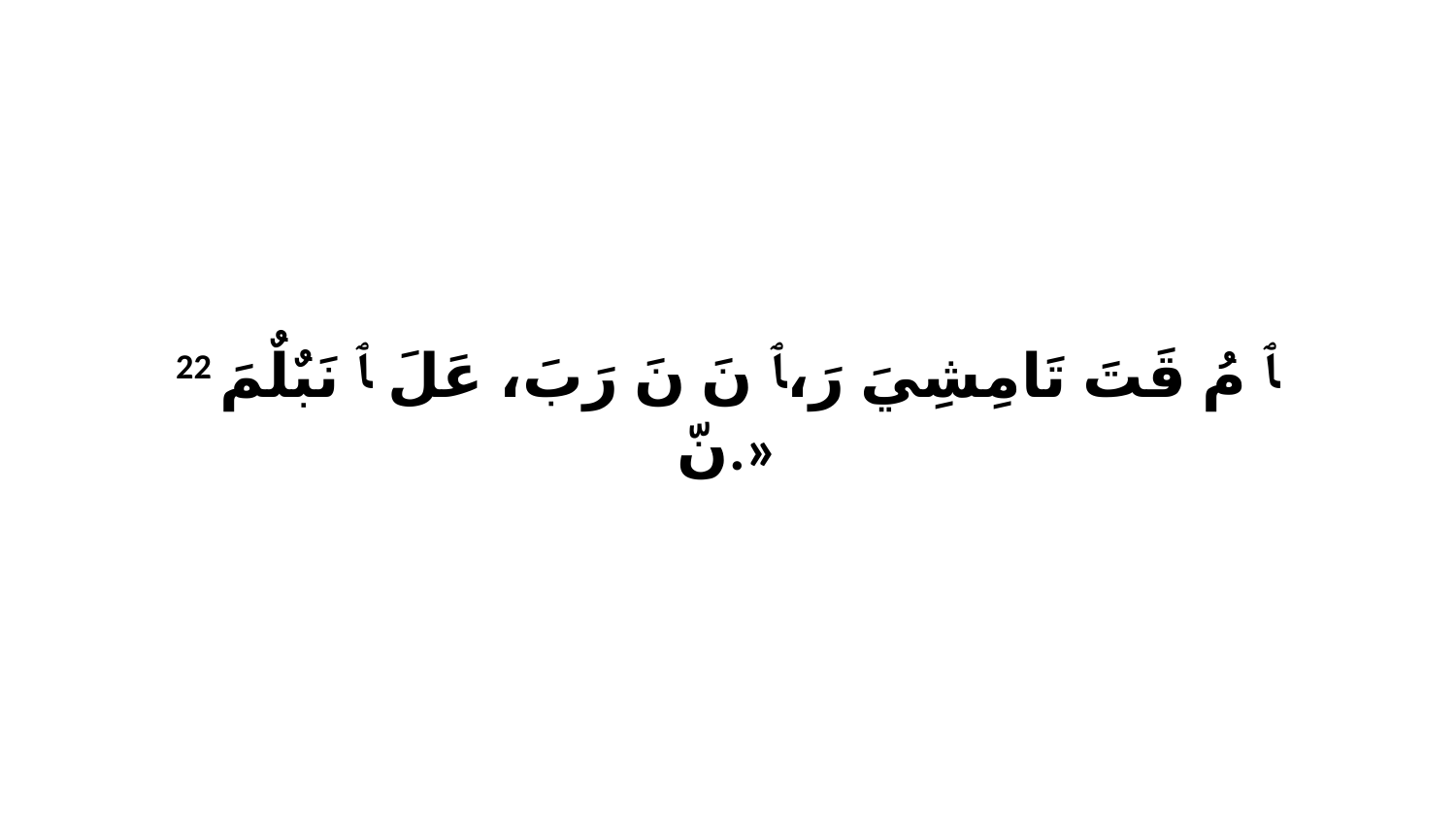

22 ﭑ مُ قَتَ تَامِشِيَ رَ،ﭑ نَ نَ رَبَ، عَلَ ﭑ نَبٌلٌمَ نّ.»